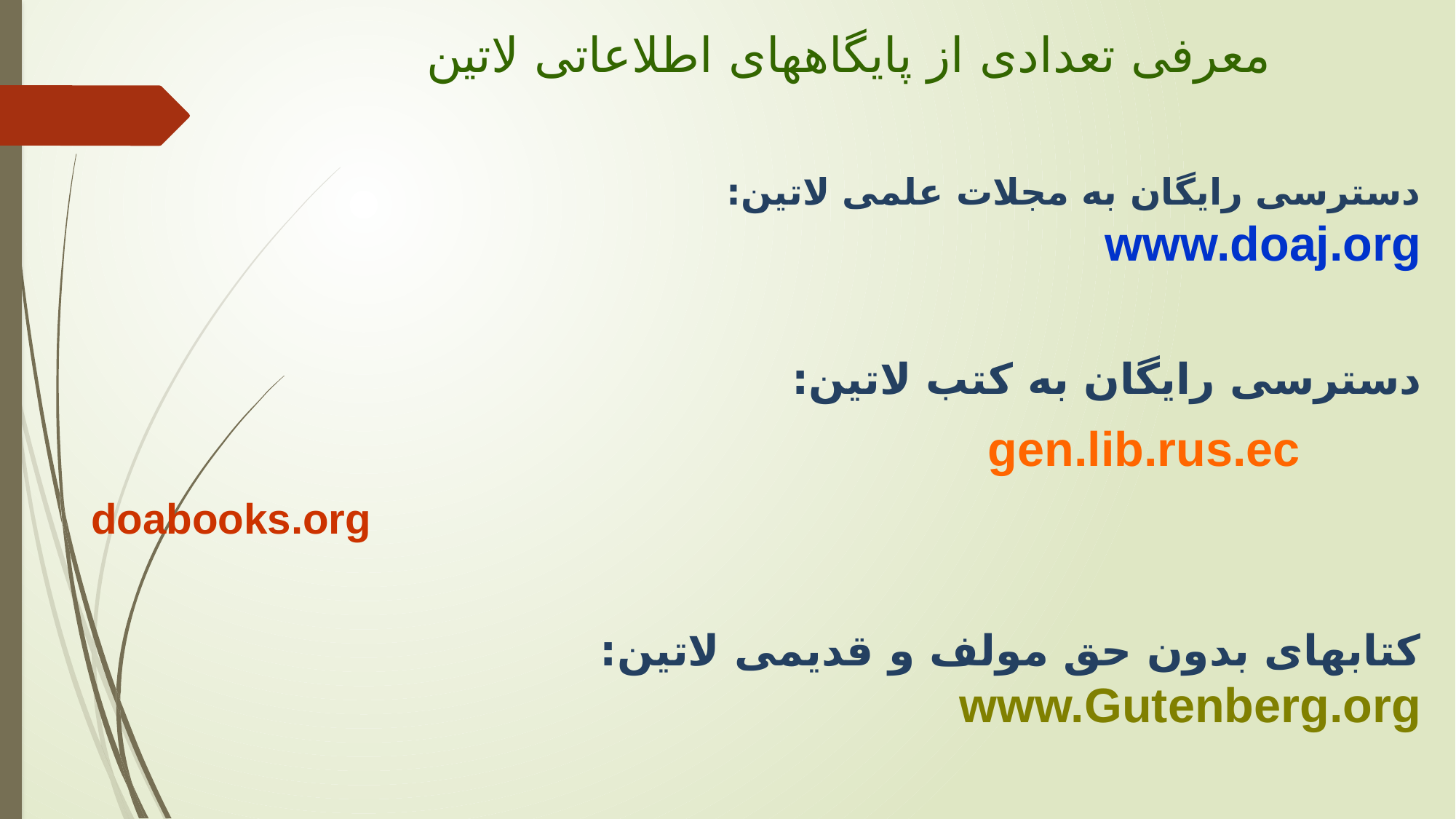

# معرفی تعدادی از پایگاههای اطلاعاتی لاتین
دسترسی رایگان به مجلات علمی لاتین:                                            www.doaj.org

دسترسی رایگان به کتب لاتین:
gen.lib.rus.ec
doabooks.org

کتابهای بدون حق مولف و قدیمی لاتین:                      www.Gutenberg.org